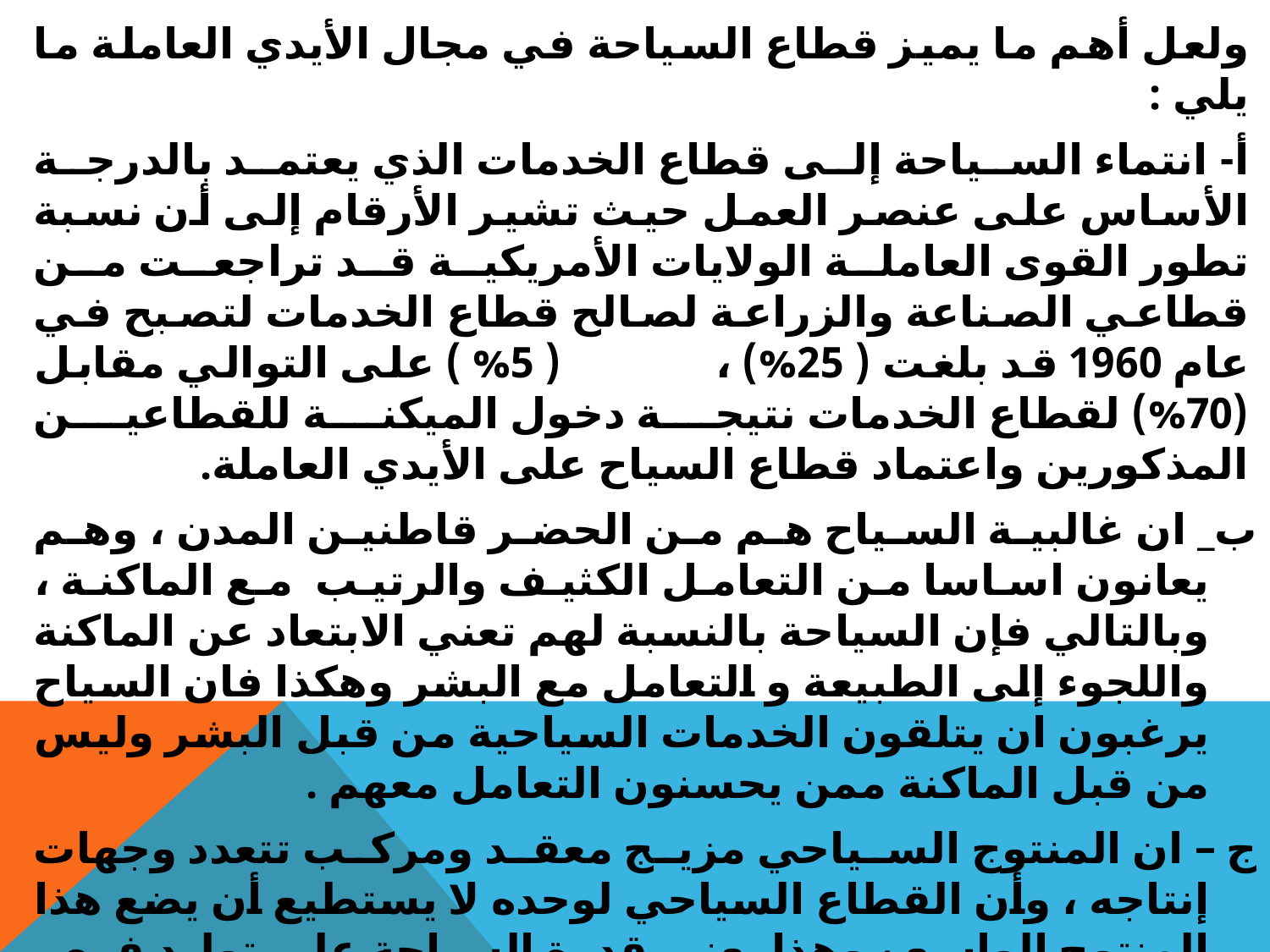

ولعل أهم ما يميز قطاع السياحة في مجال الأيدي العاملة ما يلي :
أ- انتماء السياحة إلى قطاع الخدمات الذي يعتمد بالدرجة الأساس على عنصر العمل حيث تشير الأرقام إلى أن نسبة تطور القوى العاملة الولايات الأمريكية قد تراجعت من قطاعي الصناعة والزراعة لصالح قطاع الخدمات لتصبح في عام 1960 قد بلغت ( 25%) ،              ( 5% ) على التوالي مقابل (70%) لقطاع الخدمات نتيجة دخول الميكنة للقطاعين المذكورين واعتماد قطاع السياح على الأيدي العاملة.
ب_ ان غالبية السياح هم من الحضر قاطنين المدن ، وهم يعانون اساسا من التعامل الكثيف والرتيب  مع الماكنة ، وبالتالي فإن السياحة بالنسبة لهم تعني الابتعاد عن الماكنة واللجوء إلى الطبيعة و التعامل مع البشر وهكذا فان السياح يرغبون ان يتلقون الخدمات السياحية من قبل البشر وليس من قبل الماكنة ممن يحسنون التعامل معهم .
ج – ان المنتوج السياحي مزيج معقد ومركب تتعدد وجهات إنتاجه ، وأن القطاع السياحي لوحده لا يستطيع أن يضع هذا المنتوج الواسع ، وهذا يعني قدرة السياحة على توليد فرص العمل ممن يتقنون فن تقديم الخدمة .
  وتحتاج السياحة انواع مختلفة من الأيدي العاملة منيا الفنية المدربة ومنها الآيدي العاملة العادية البسيطة.